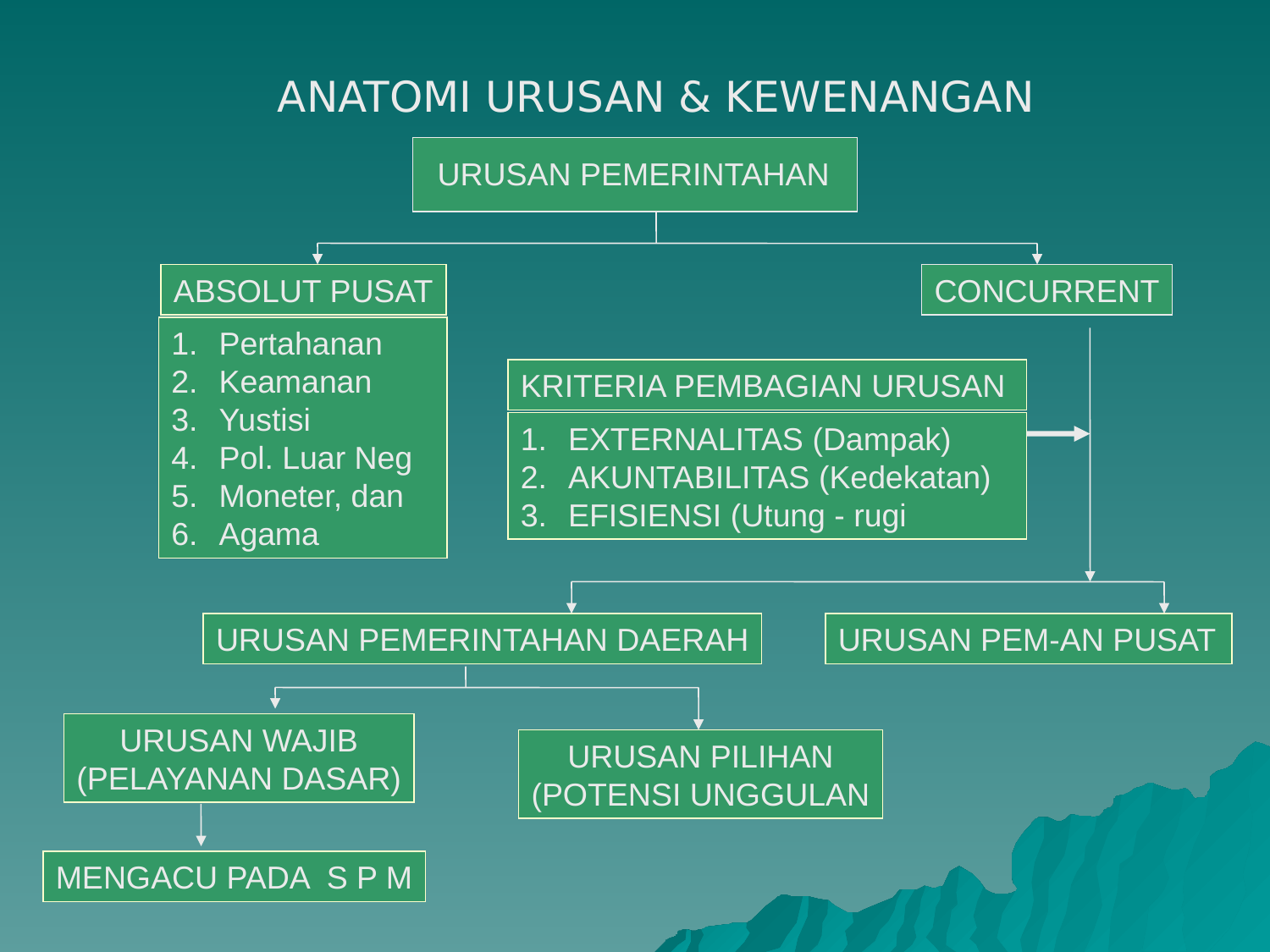

ANATOMI URUSAN & KEWENANGAN

URUSAN PEMERINTAHAN

ABSOLUT PUSAT
CONCURRENT
Pertahanan
Keamanan
Yustisi
Pol. Luar Neg
Moneter, dan
Agama

KRITERIA PEMBAGIAN URUSAN
EXTERNALITAS (Dampak)
AKUNTABILITAS (Kedekatan)
EFISIENSI (Utung - rugi

URUSAN PEMERINTAHAN DAERAH
URUSAN PEM-AN PUSAT

URUSAN WAJIB
(PELAYANAN DASAR)
URUSAN PILIHAN
(POTENSI UNGGULAN

MENGACU PADA  S P M